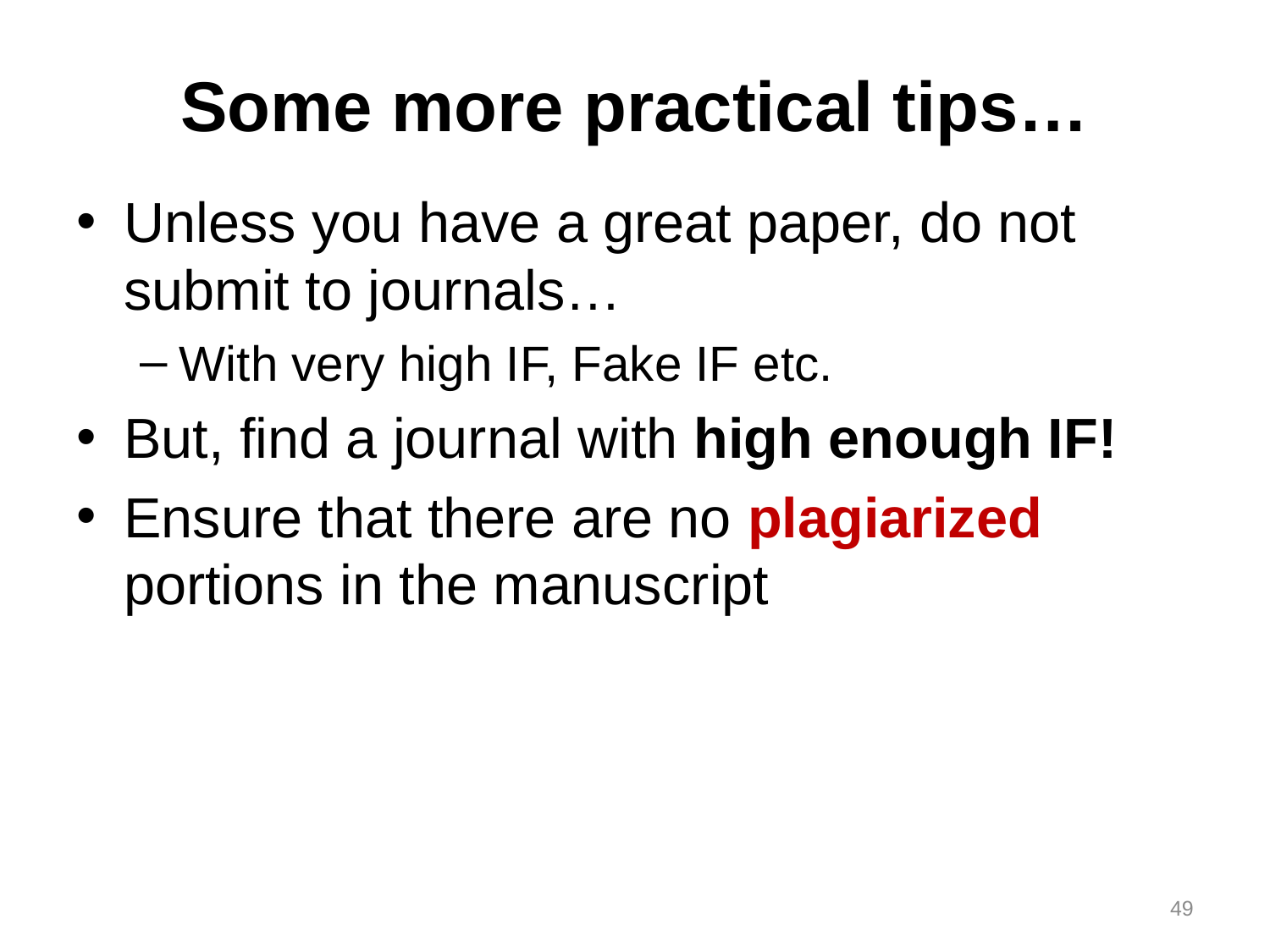

# Some more practical tips…
Unless you have a great paper, do not submit to journals…
With very high IF, Fake IF etc.
But, find a journal with high enough IF!
Ensure that there are no plagiarized portions in the manuscript

49